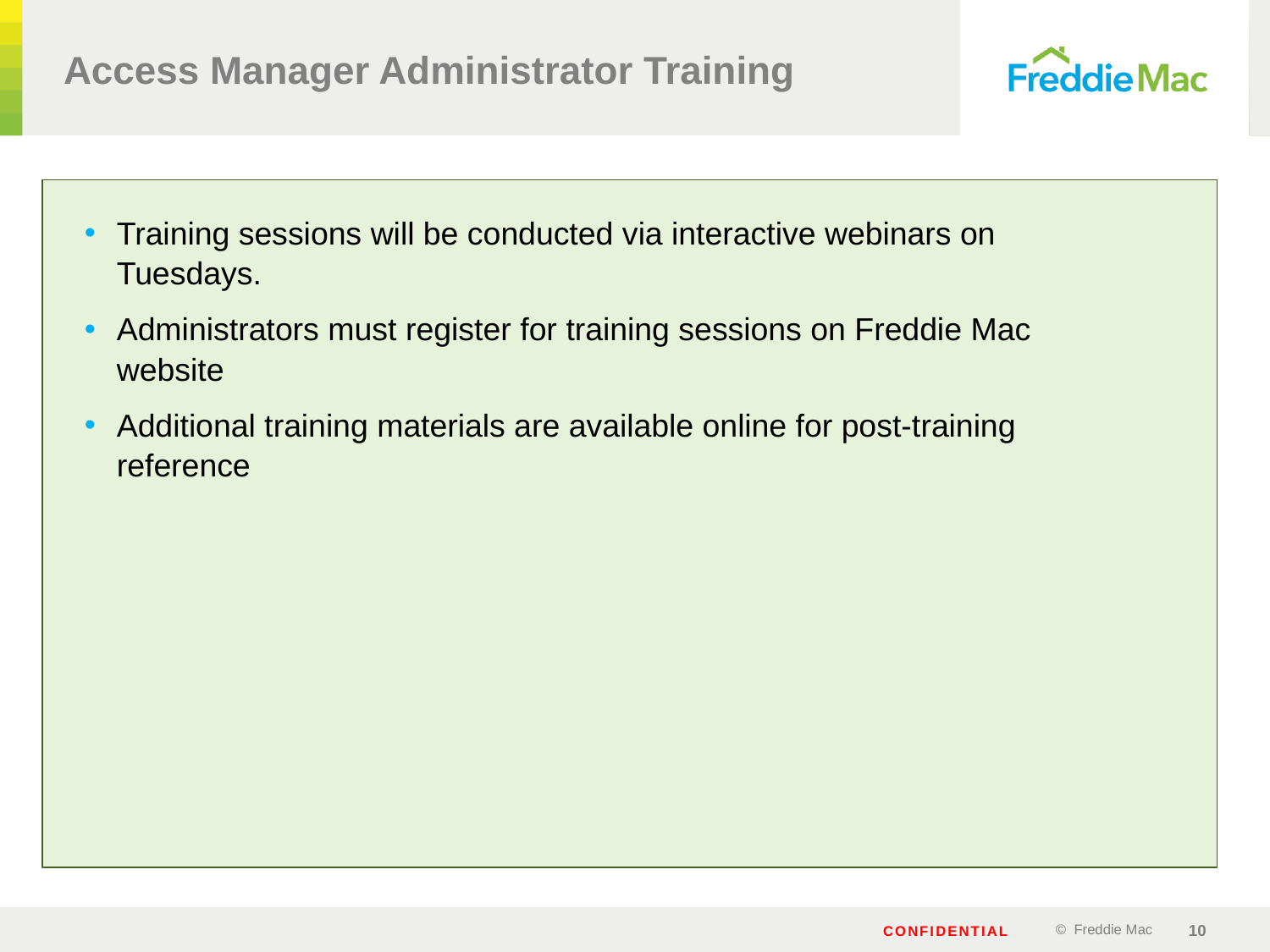

# Access Manager Administrator Training

Training sessions will be conducted via interactive webinars on Tuesdays.
Administrators must register for training sessions on Freddie Mac website
Additional training materials are available online for post-training reference